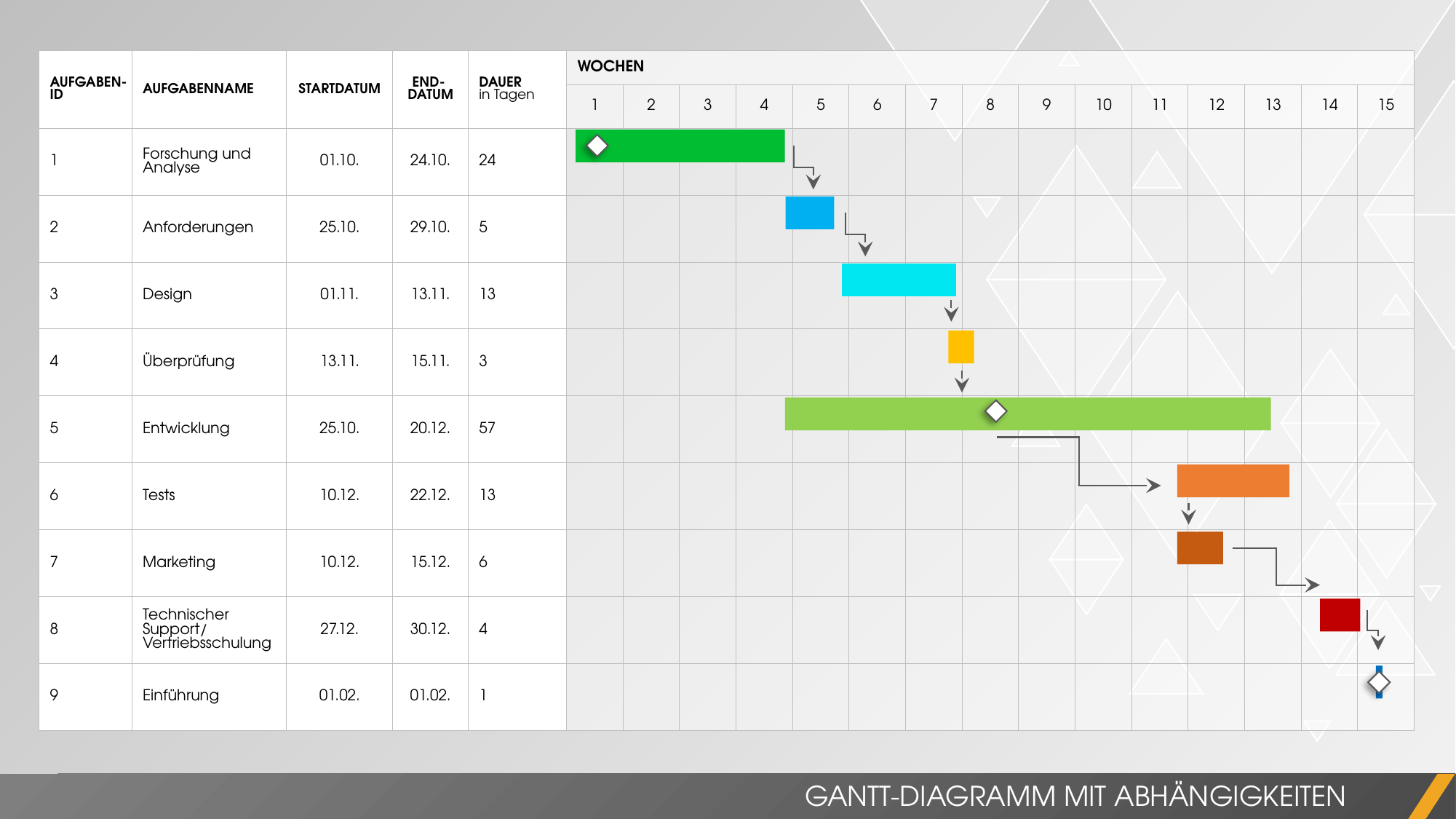

| AUFGABEN-ID | AUFGABENNAME | STARTDATUM | END- DATUM | DAUER in Tagen | WOCHEN |  |  |  |  |  |  |  |  |  |  |  |  |  |  |
| --- | --- | --- | --- | --- | --- | --- | --- | --- | --- | --- | --- | --- | --- | --- | --- | --- | --- | --- | --- |
|  |  |  |  |  | 1 | 2 | 3 | 4 | 5 | 6 | 7 | 8 | 9 | 10 | 11 | 12 | 13 | 14 | 15 |
| 1 | Forschung und Analyse | 01.10. | 24.10. | 24 |  |  |  |  |  |  |  |  |  |  |  |  |  |  |  |
| 2 | Anforderungen | 25.10. | 29.10. | 5 |  |  |  |  |  |  |  |  |  |  |  |  |  |  |  |
| 3 | Design | 01.11. | 13.11. | 13 |  |  |  |  |  |  |  |  |  |  |  |  |  |  |  |
| 4 | Überprüfung | 13.11. | 15.11. | 3 |  |  |  |  |  |  |  |  |  |  |  |  |  |  |  |
| 5 | Entwicklung | 25.10. | 20.12. | 57 |  |  |  |  |  |  |  |  |  |  |  |  |  |  |  |
| 6 | Tests | 10.12. | 22.12. | 13 |  |  |  |  |  |  |  |  |  |  |  |  |  |  |  |
| 7 | Marketing | 10.12. | 15.12. | 6 |  |  |  |  |  |  |  |  |  |  |  |  |  |  |  |
| 8 | Technischer Support/ Vertriebsschulung | 27.12. | 30.12. | 4 |  |  |  |  |  |  |  |  |  |  |  |  |  |  |  |
| 9 | Einführung | 01.02. | 01.02. | 1 |  |  |  |  |  |  |  |  |  |  |  |  |  |  |  |

GANTT-DIAGRAMM MIT ABHÄNGIGKEITEN